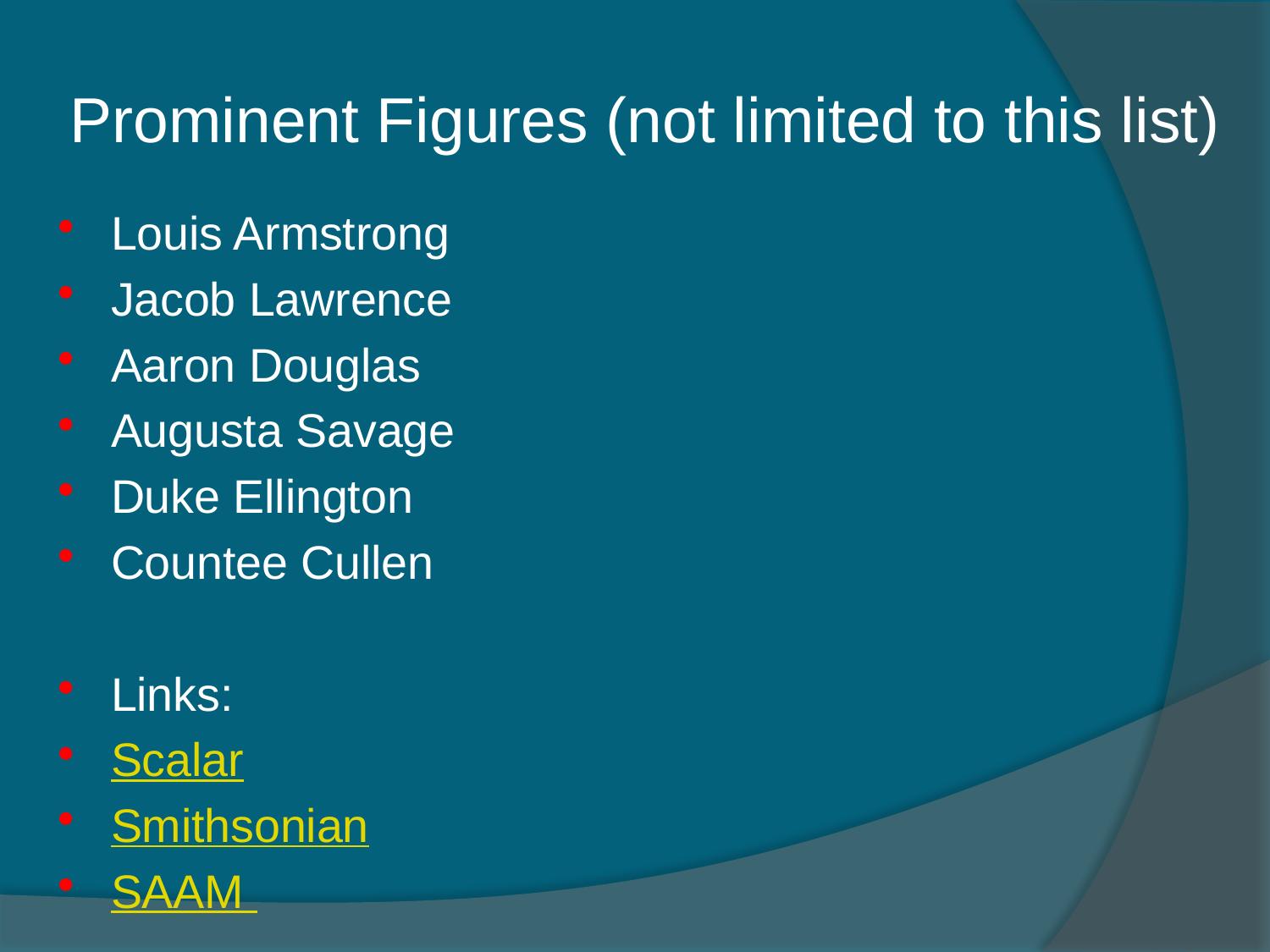

# Prominent Figures (not limited to this list)
Louis Armstrong
Jacob Lawrence
Aaron Douglas
Augusta Savage
Duke Ellington
Countee Cullen

Links:
Scalar
Smithsonian
SAAM